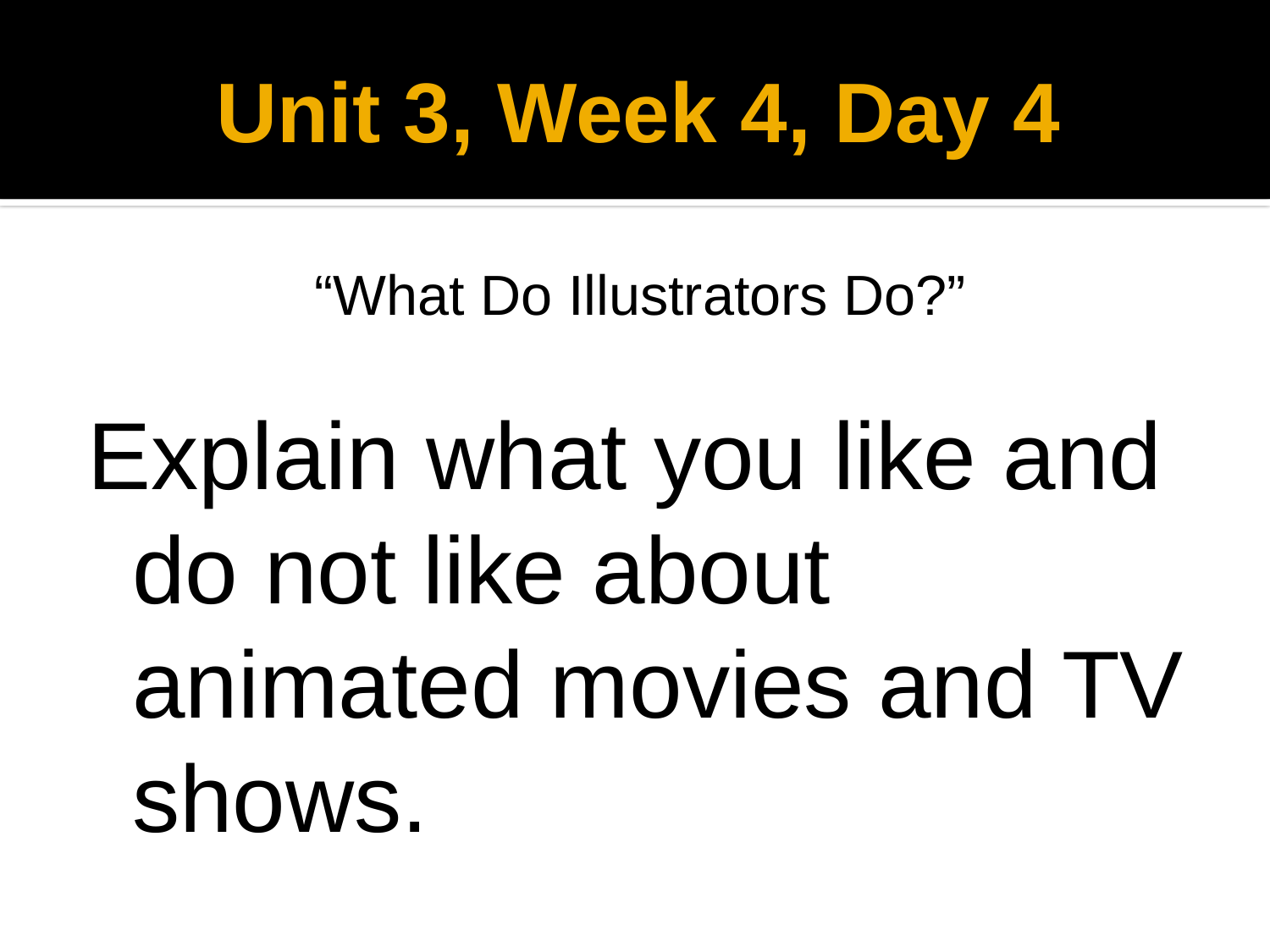

# Unit 3, Week 4, Day 4
“What Do Illustrators Do?”

Explain what you like and do not like about animated movies and TV shows.